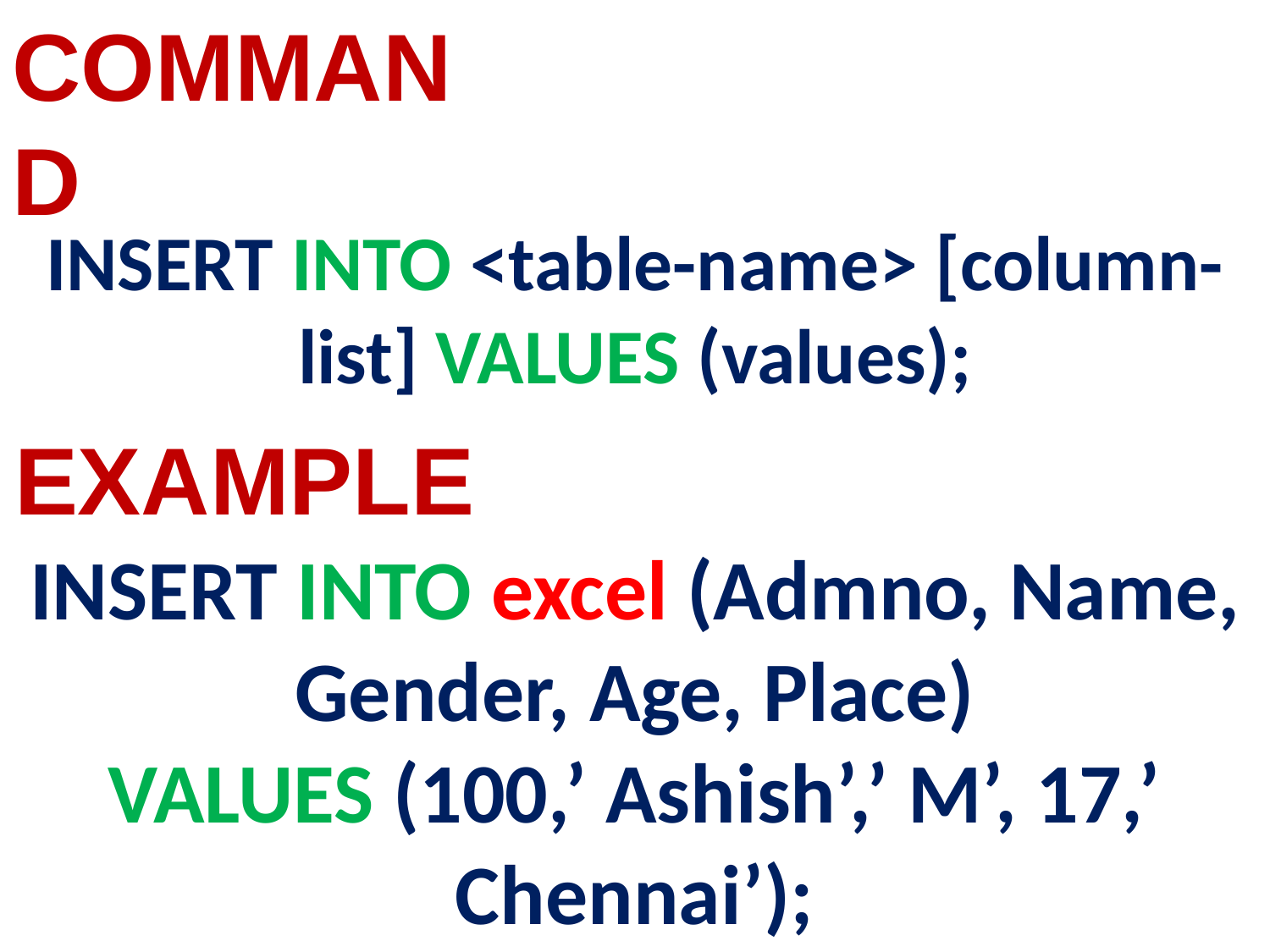

COMMAND

INSERT INTO <table-name> [column-list] VALUES (values);
EXAMPLE
INSERT INTO excel (Admno, Name, Gender, Age, Place)
VALUES (100,’ Ashish’,’ M’, 17,’ Chennai’);